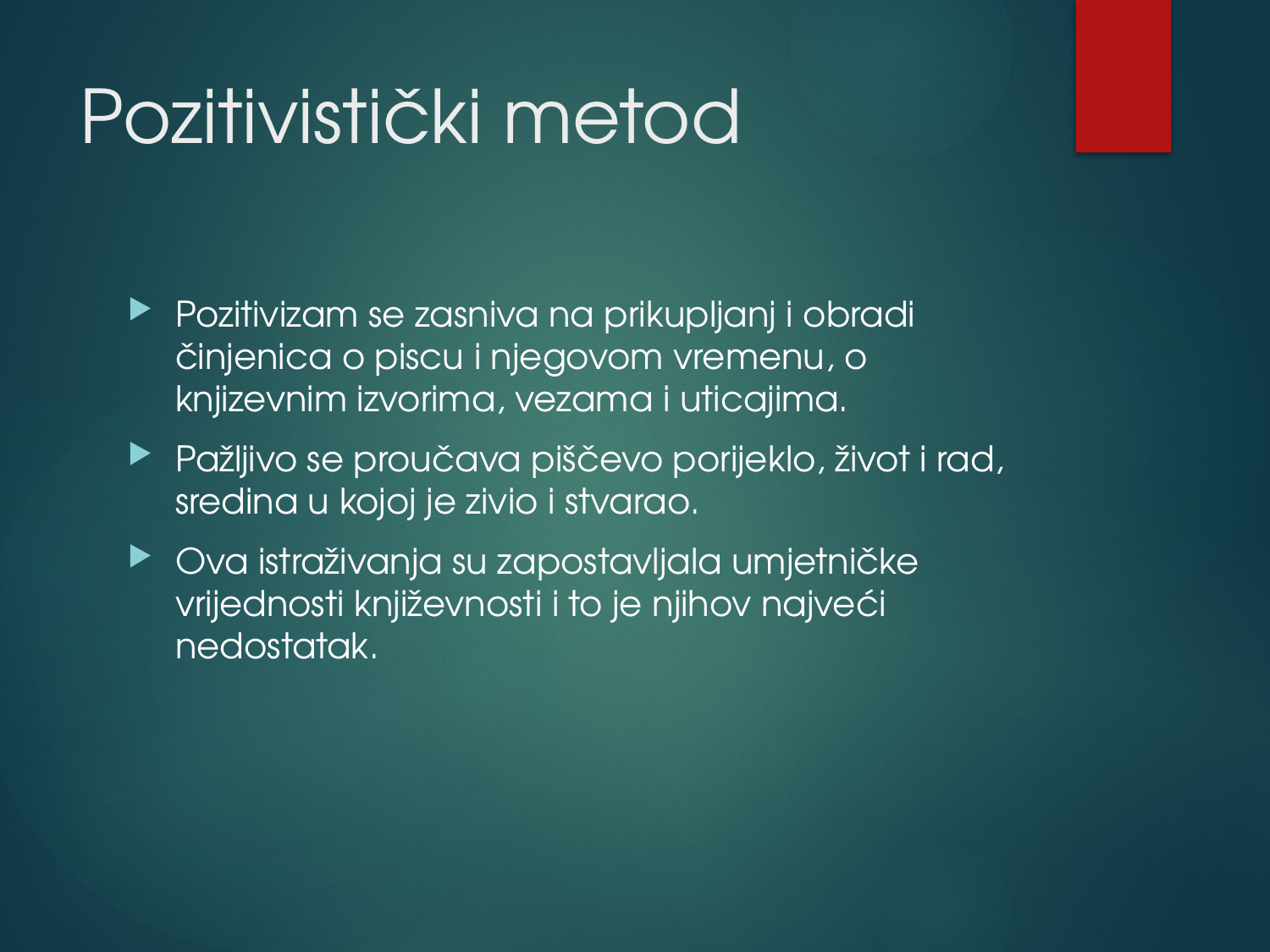

# Pozitivistički metod
Pozitivizam se zasniva na prikupljanj i obradi činjenica o piscu i njegovom vremenu, o knjizevnim izvorima, vezama i uticajima.
Pažljivo se proučava piščevo porijeklo, život i rad, sredina u kojoj je zivio i stvarao.
Ova istraživanja su zapostavljala umjetničke vrijednosti književnosti i to je njihov najveći nedostatak.